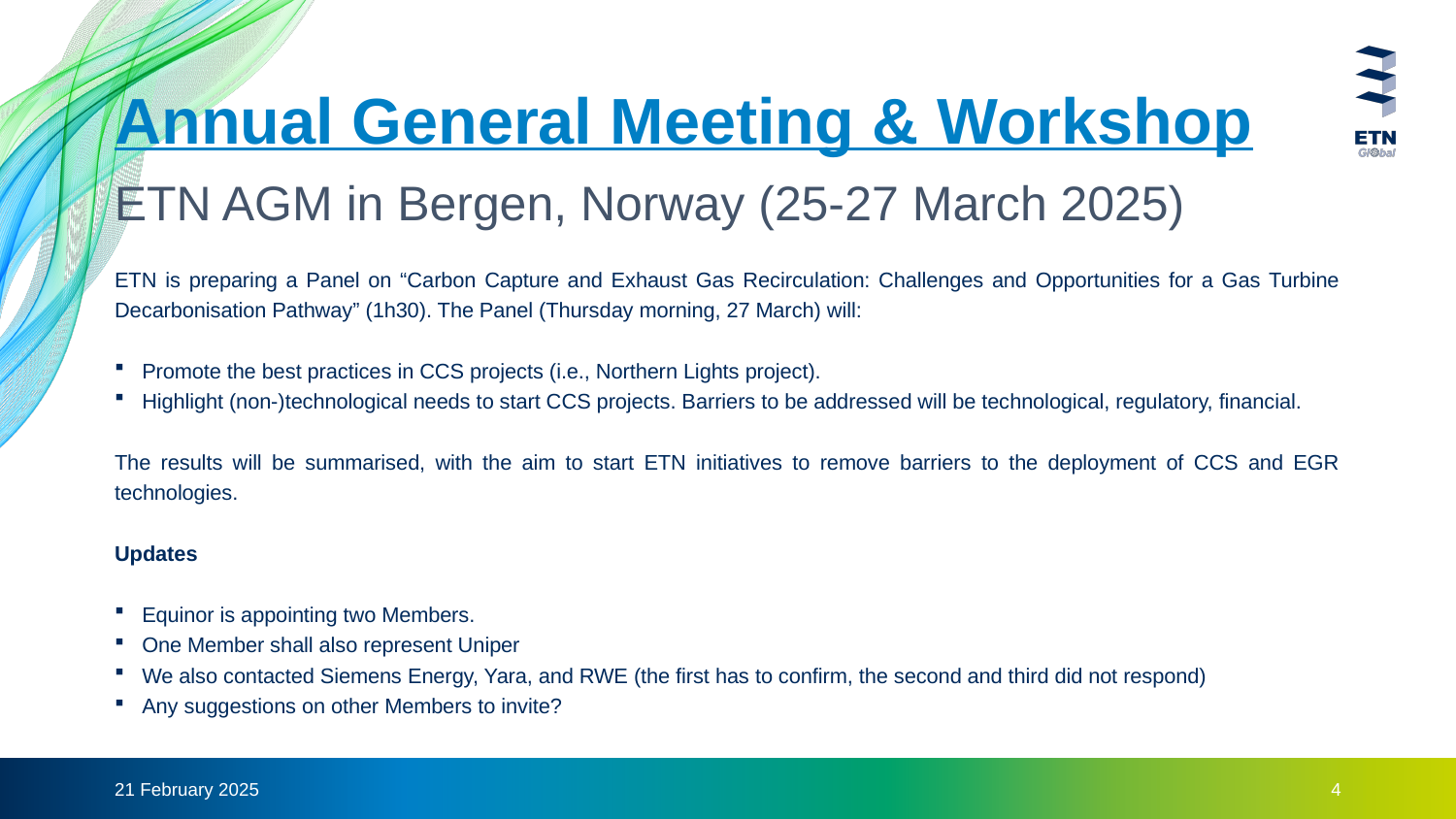

# Annual General Meeting & Workshop
ETN AGM in Bergen, Norway (25-27 March 2025)
ETN is preparing a Panel on “Carbon Capture and Exhaust Gas Recirculation: Challenges and Opportunities for a Gas Turbine Decarbonisation Pathway” (1h30). The Panel (Thursday morning, 27 March) will:

Promote the best practices in CCS projects (i.e., Northern Lights project).
Highlight (non-)technological needs to start CCS projects. Barriers to be addressed will be technological, regulatory, financial.

The results will be summarised, with the aim to start ETN initiatives to remove barriers to the deployment of CCS and EGR technologies.

Updates

Equinor is appointing two Members.
One Member shall also represent Uniper
We also contacted Siemens Energy, Yara, and RWE (the first has to confirm, the second and third did not respond)
Any suggestions on other Members to invite?
21 February 2025

4